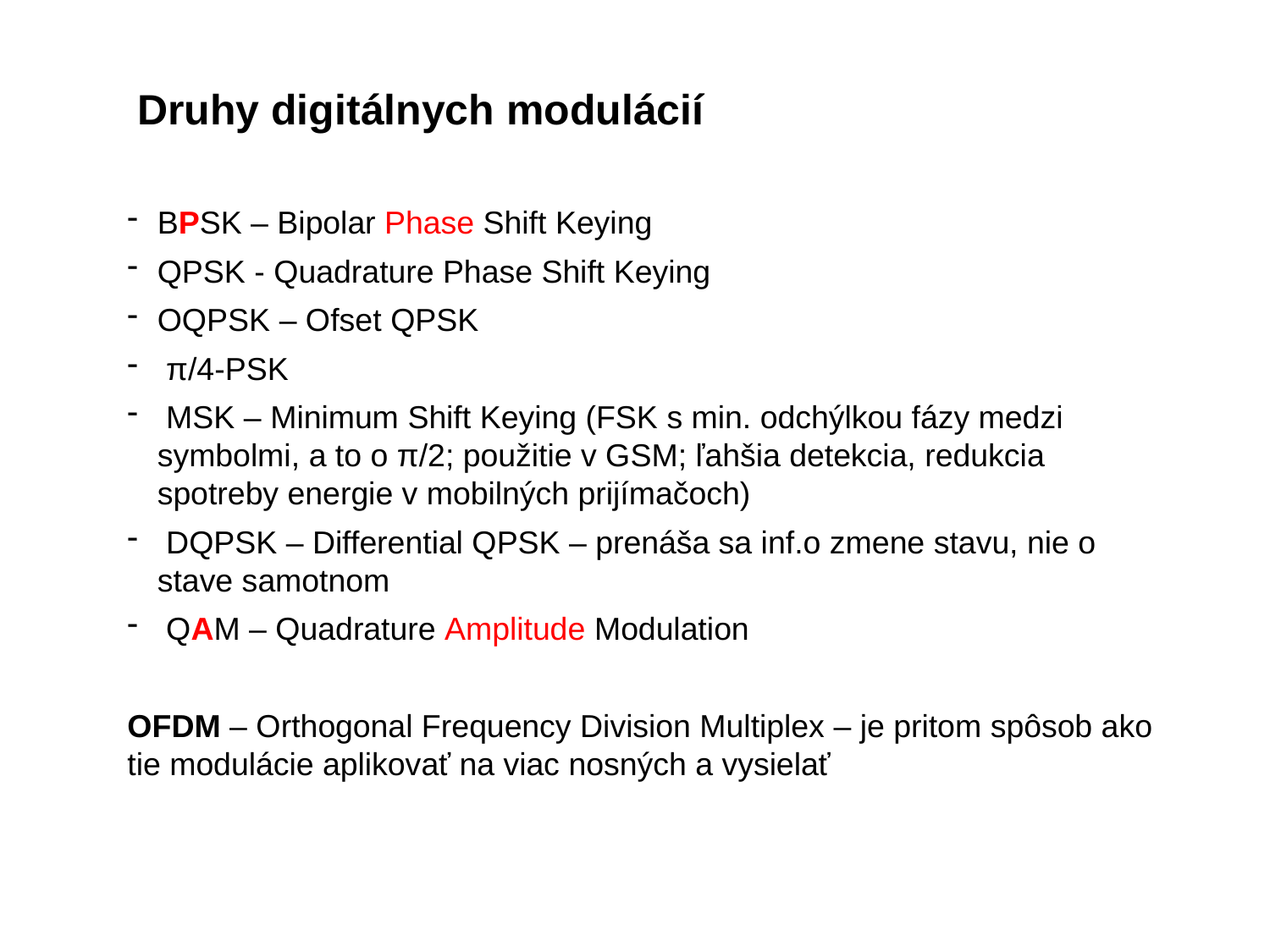

Druhy digitálnych modulácií
BPSK – Bipolar Phase Shift Keying
QPSK - Quadrature Phase Shift Keying
OQPSK – Ofset QPSK
 π/4-PSK
 MSK – Minimum Shift Keying (FSK s min. odchýlkou fázy medzi symbolmi, a to o π/2; použitie v GSM; ľahšia detekcia, redukcia spotreby energie v mobilných prijímačoch)
 DQPSK – Differential QPSK – prenáša sa inf.o zmene stavu, nie o stave samotnom
 QAM – Quadrature Amplitude Modulation

OFDM – Orthogonal Frequency Division Multiplex – je pritom spôsob ako tie modulácie aplikovať na viac nosných a vysielať